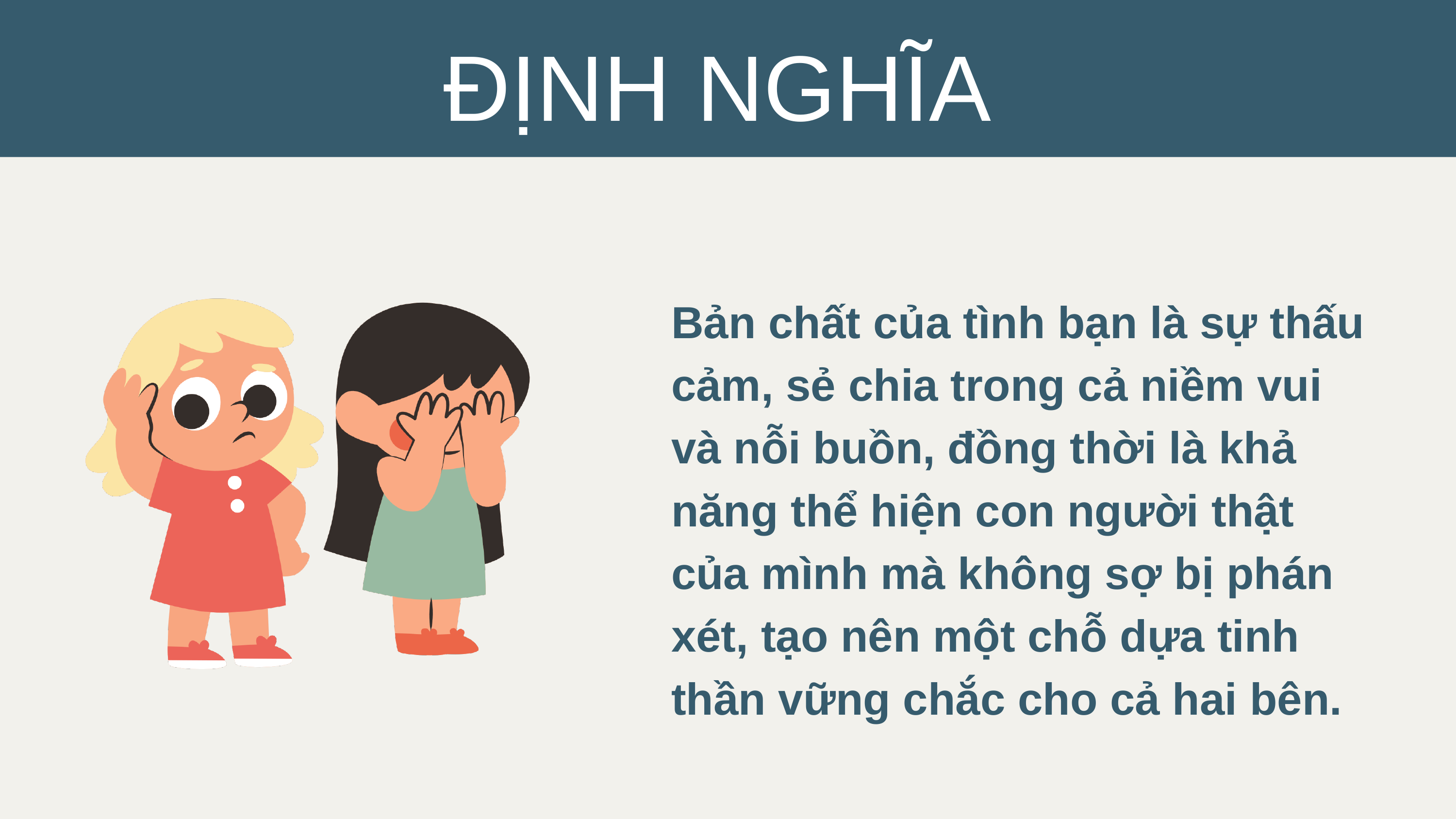

ĐỊNH NGHĨA
Bản chất của tình bạn là sự thấu cảm, sẻ chia trong cả niềm vui và nỗi buồn, đồng thời là khả năng thể hiện con người thật của mình mà không sợ bị phán xét, tạo nên một chỗ dựa tinh thần vững chắc cho cả hai bên.